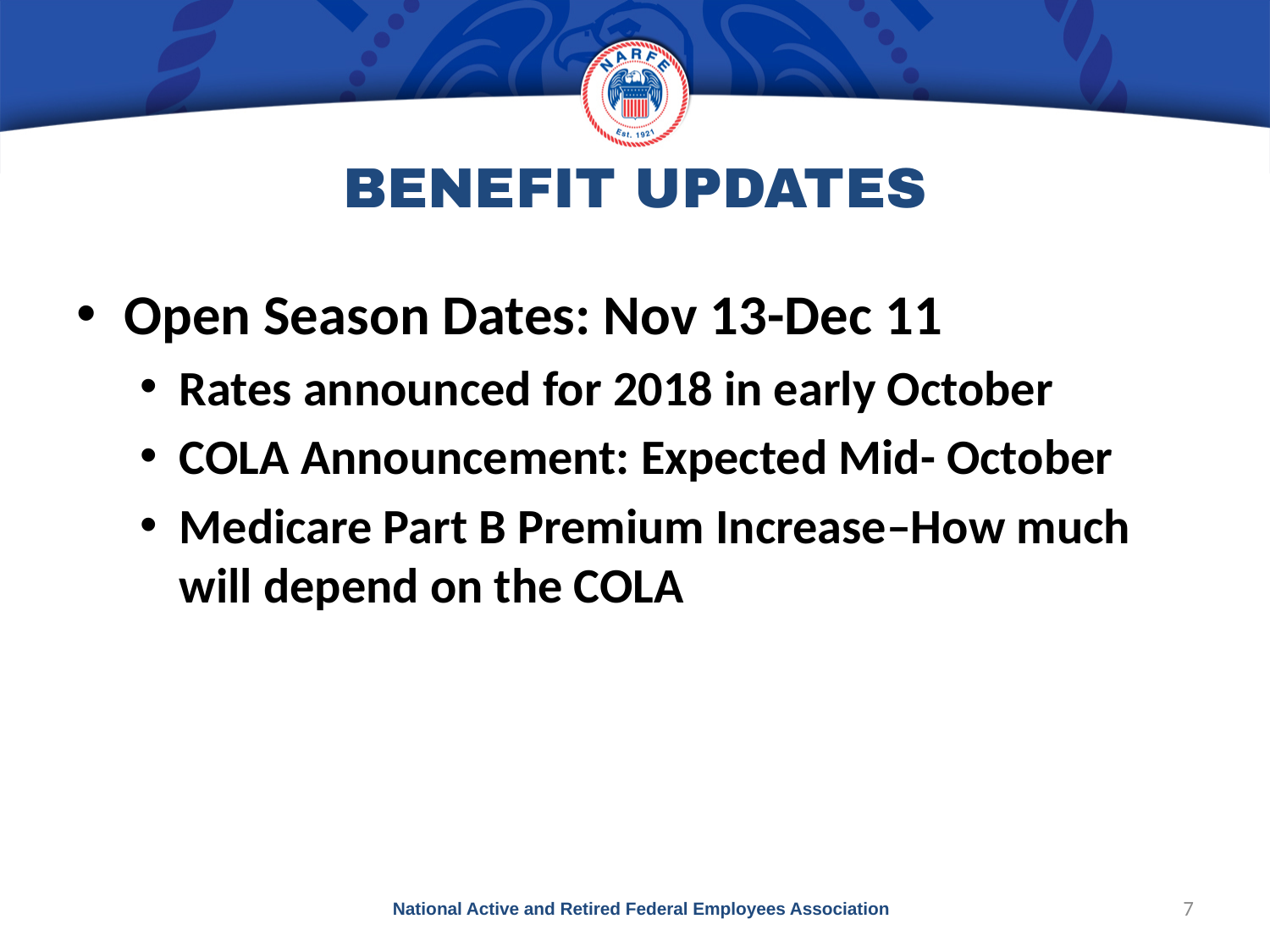

# BENEFIT UPDATES
Open Season Dates: Nov 13-Dec 11
Rates announced for 2018 in early October
COLA Announcement: Expected Mid- October
Medicare Part B Premium Increase–How much will depend on the COLA

National Active and Retired Federal Employees Association
7